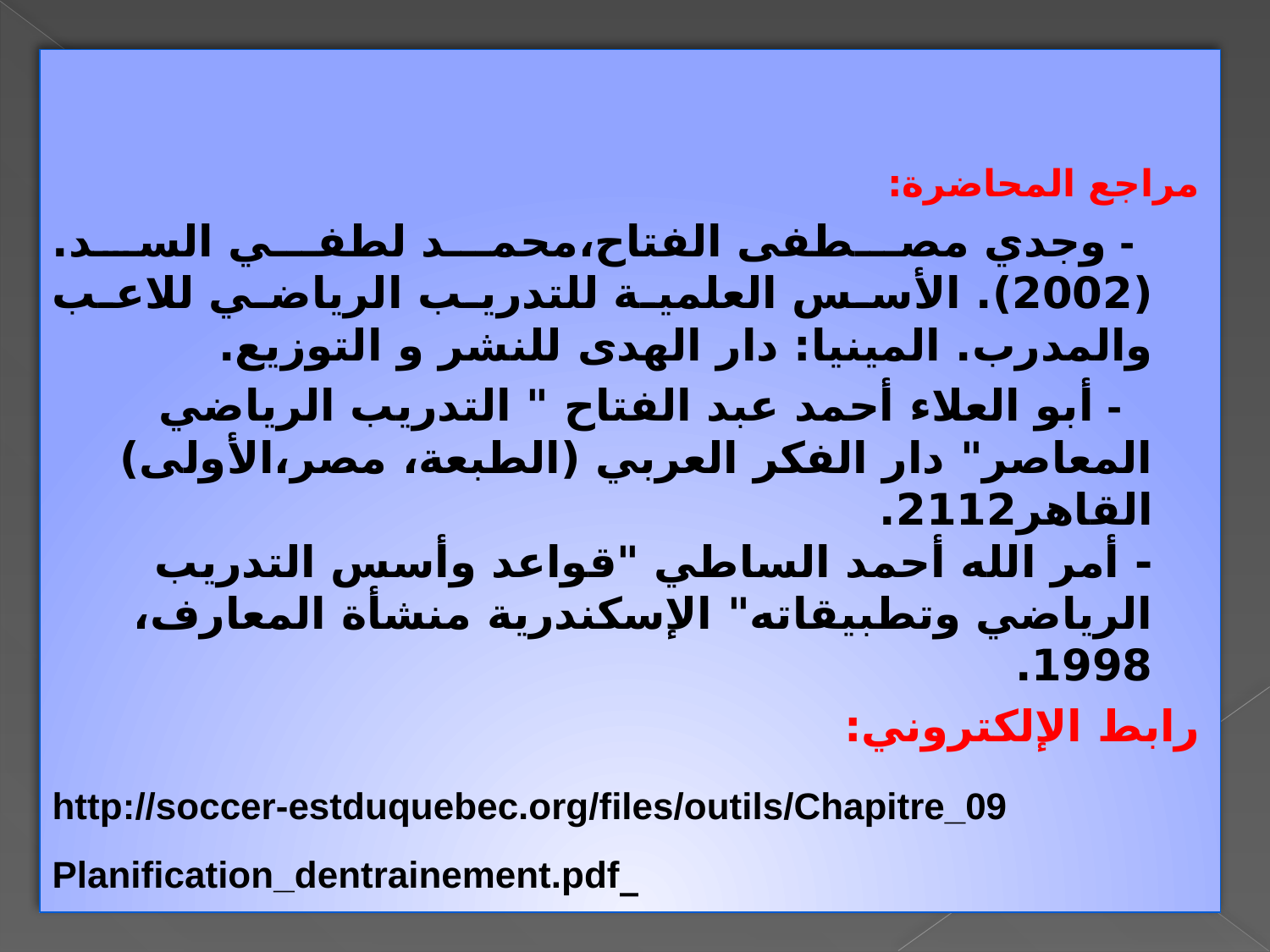

مراجع المحاضرة:
     - وجدي مصطفى الفتاح،محمد لطفي السد. (2002). الأسس العلمية للتدريب الرياضي للاعب والمدرب. المينيا: دار الهدى للنشر و التوزيع.
      - أبو العلاء أحمد عبد الفتاح " التدريب الرياضي المعاصر" دار الفكر العربي (الطبعة، مصر،الأولى) القاهر2112.
- أمر الله أحمد الساطي "قواعد وأسس التدريب الرياضي وتطبيقاته" الإسكندرية منشأة المعارف، 1998.
رابط الإلكتروني:
          http://soccer-estduquebec.org/files/outils/Chapitre_09
_Planification_dentrainement.pdf